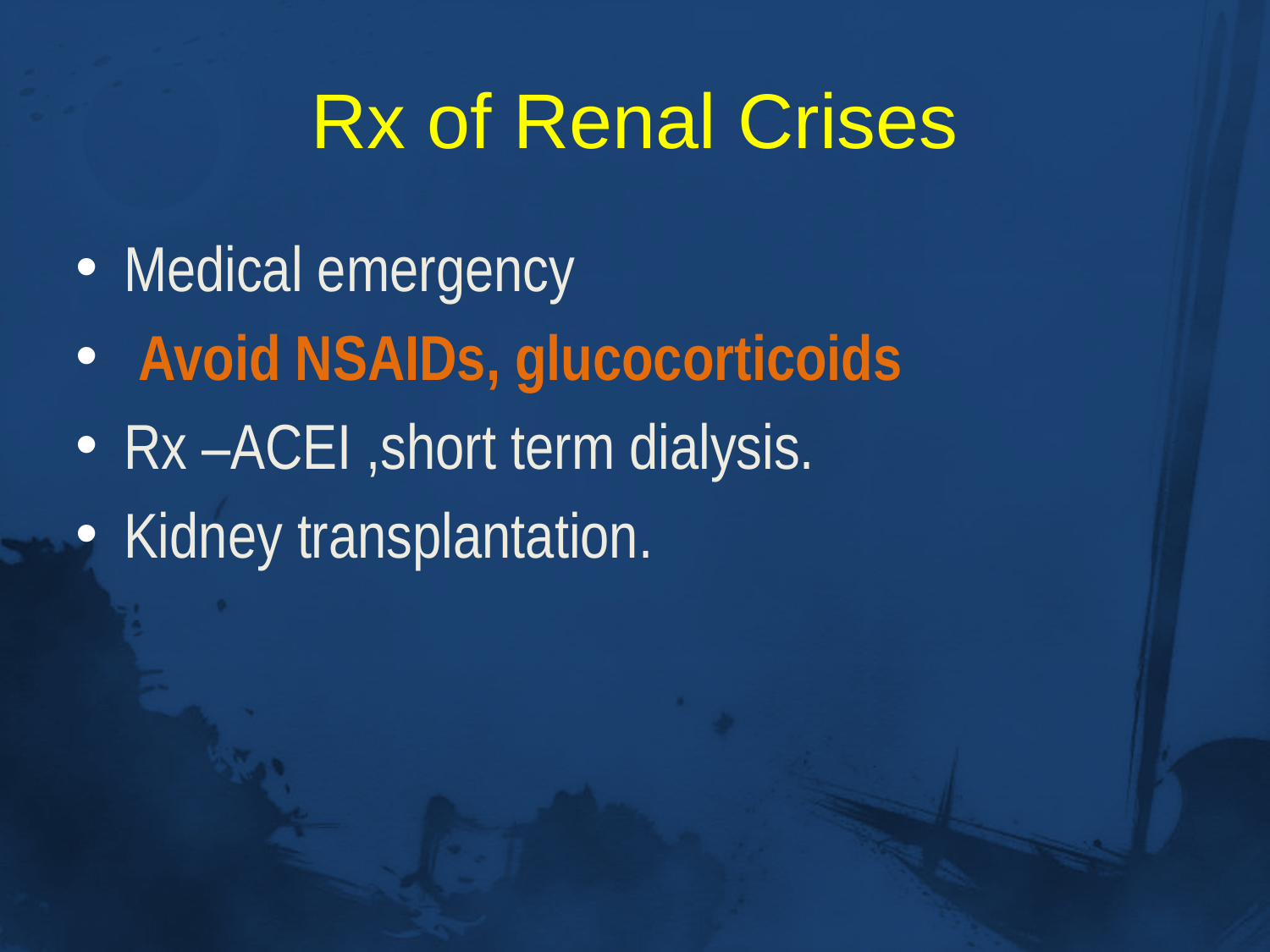

# Rx of Renal Crises
Medical emergency
 Avoid NSAIDs, glucocorticoids
Rx –ACEI ,short term dialysis.
Kidney transplantation.